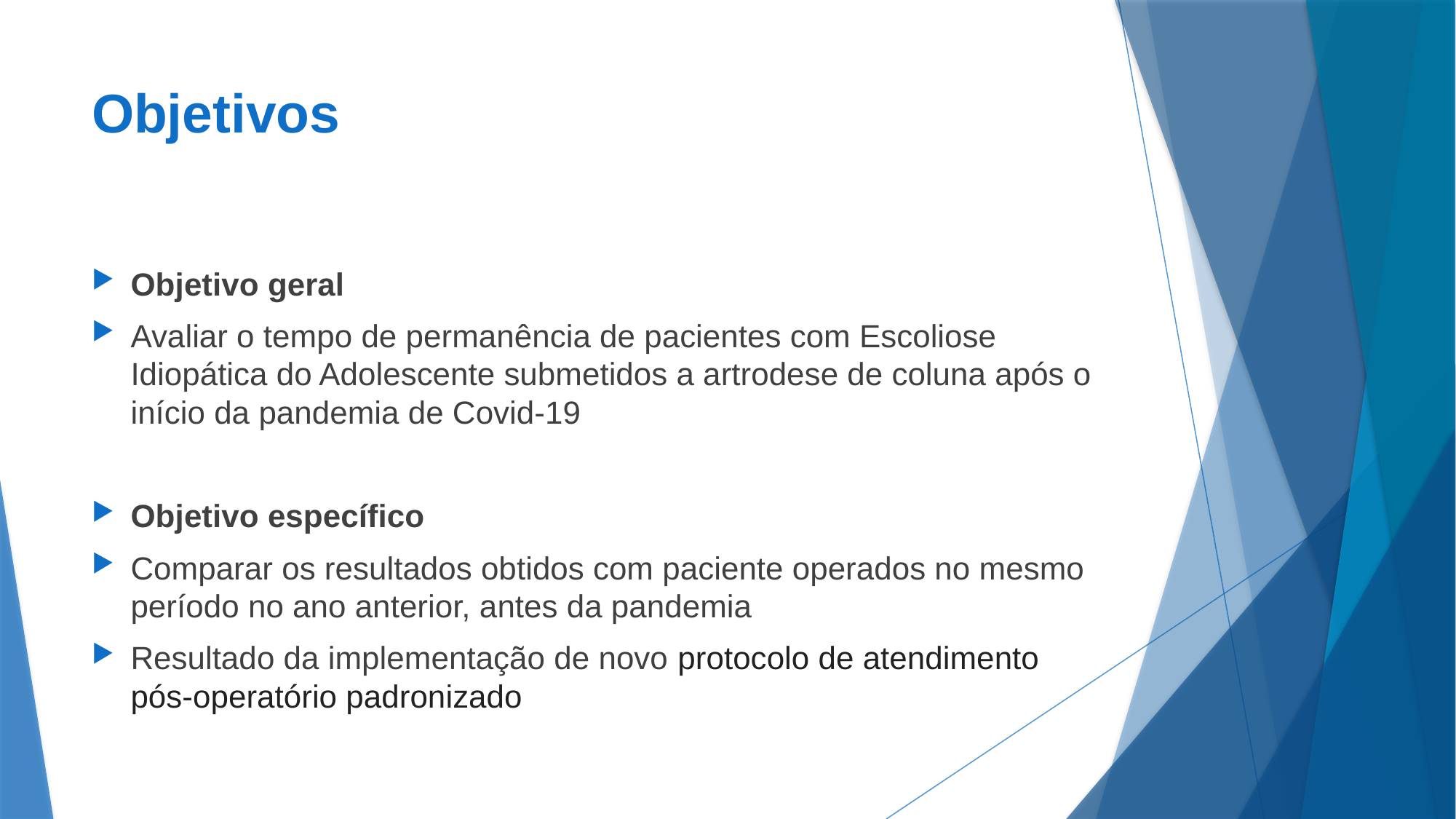

# Objetivos
Objetivo geral
Avaliar o tempo de permanência de pacientes com Escoliose Idiopática do Adolescente submetidos a artrodese de coluna após o início da pandemia de Covid-19

Objetivo específico
Comparar os resultados obtidos com paciente operados no mesmo período no ano anterior, antes da pandemia
Resultado da implementação de novo protocolo de atendimento pós-operatório padronizado